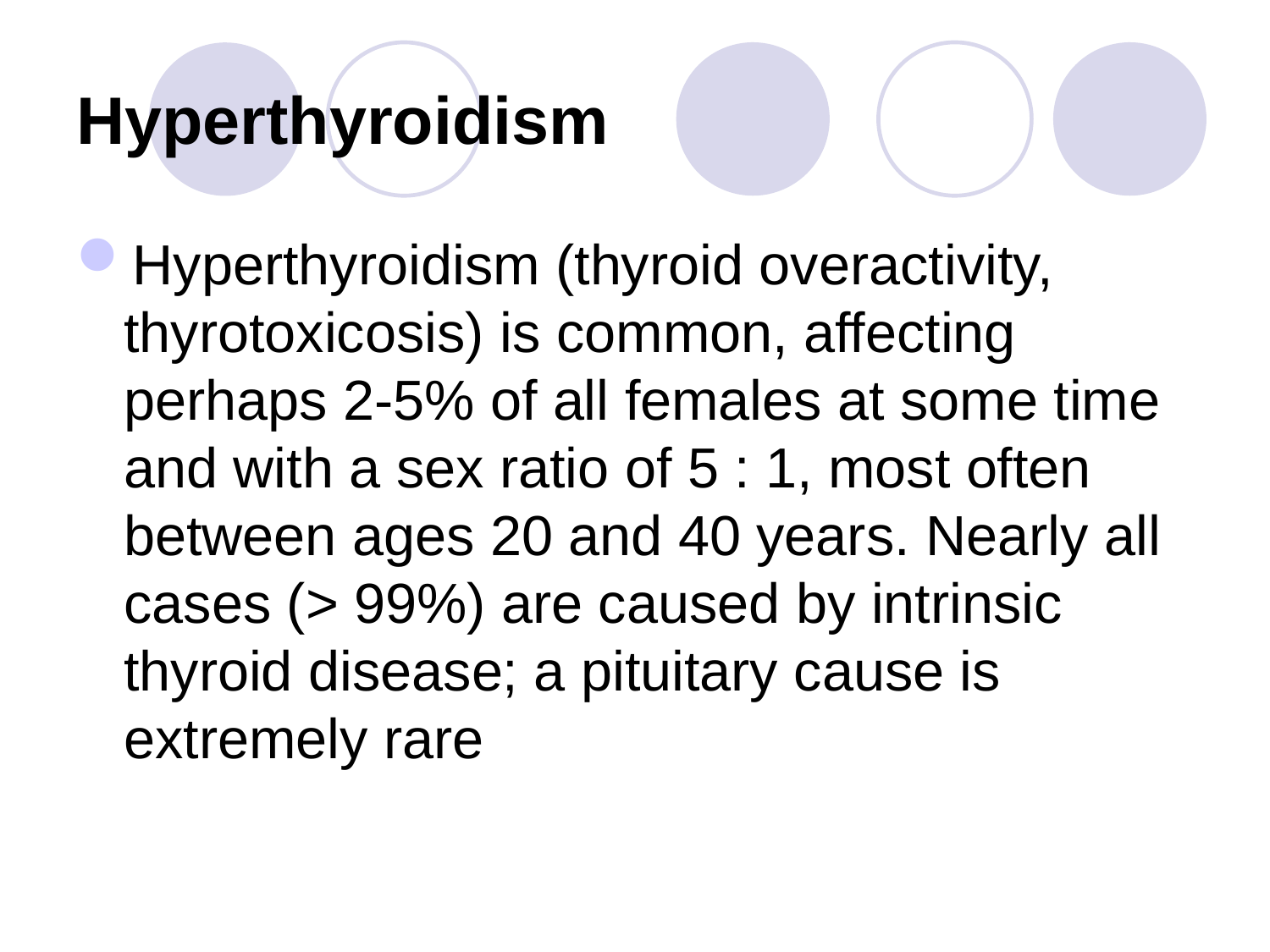

# Hyperthyroidism
Hyperthyroidism (thyroid overactivity, thyrotoxicosis) is common, affecting perhaps 2-5% of all females at some time and with a sex ratio of 5 : 1, most often between ages 20 and 40 years. Nearly all cases (> 99%) are caused by intrinsic thyroid disease; a pituitary cause is extremely rare